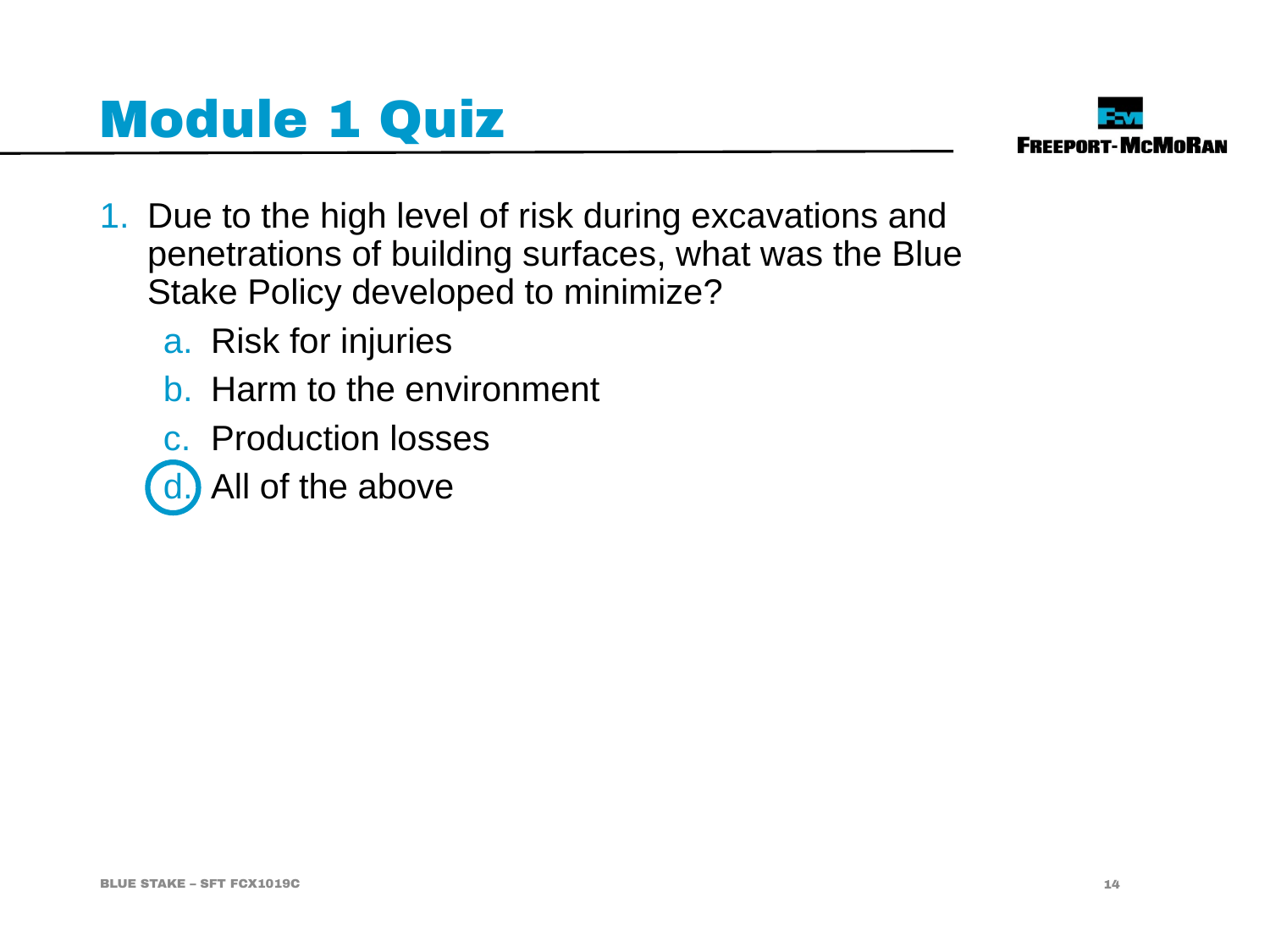

Module 1 Quiz
Due to the high level of risk during excavations and penetrations of building surfaces, what was the Blue Stake Policy developed to minimize?
Risk for injuries
Harm to the environment
Production losses
All of the above

BLUE STAKE – SFT FCX1019C
14